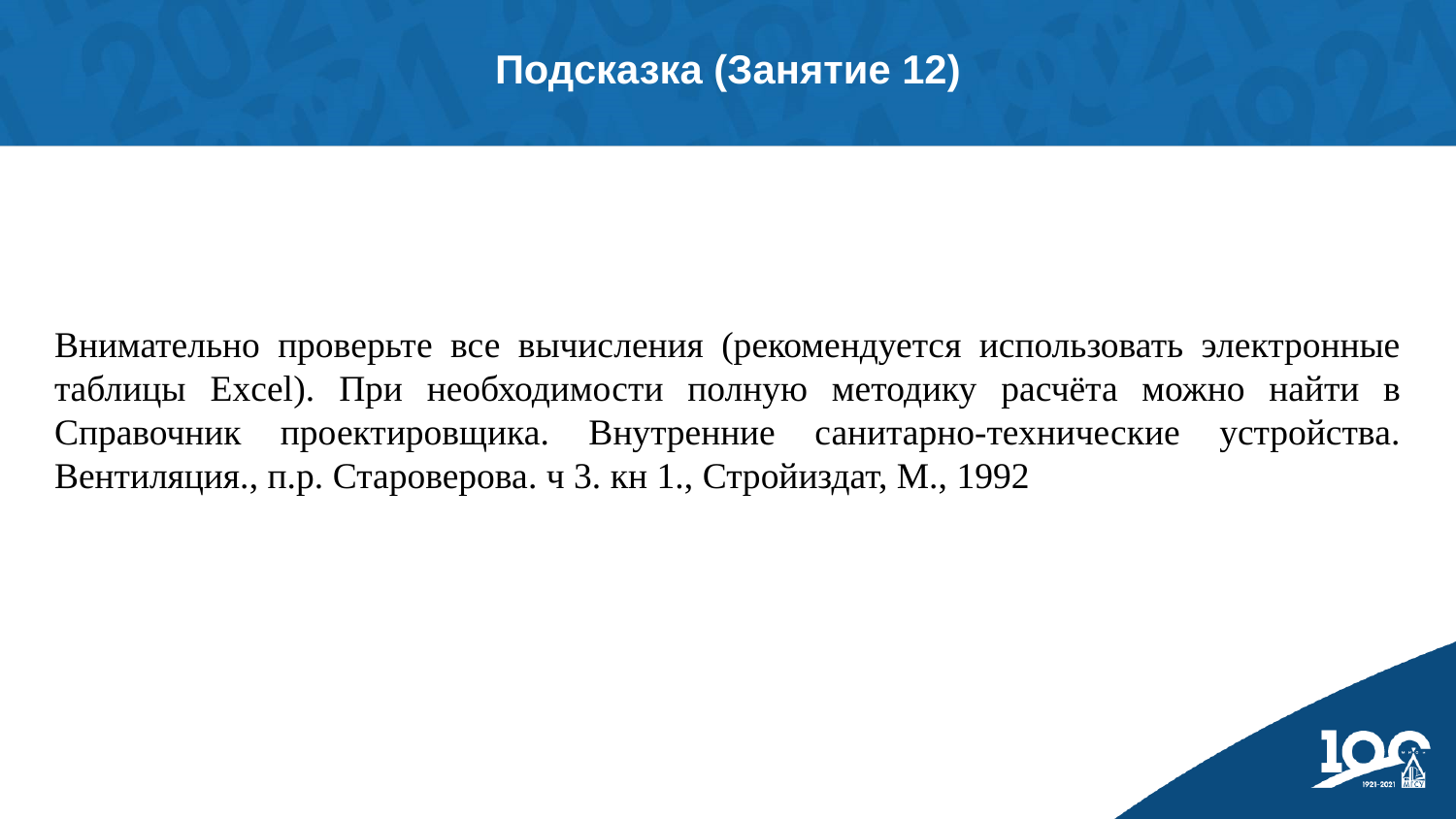

Подсказка (Занятие 12)

Внимательно проверьте все вычисления (рекомендуется использовать электронные таблицы Excel). При необходимости полную методику расчёта можно найти в Справочник проектировщика. Внутренние санитарно-технические устройства. Вентиляция., п.р. Староверова. ч 3. кн 1., Стройиздат, М., 1992